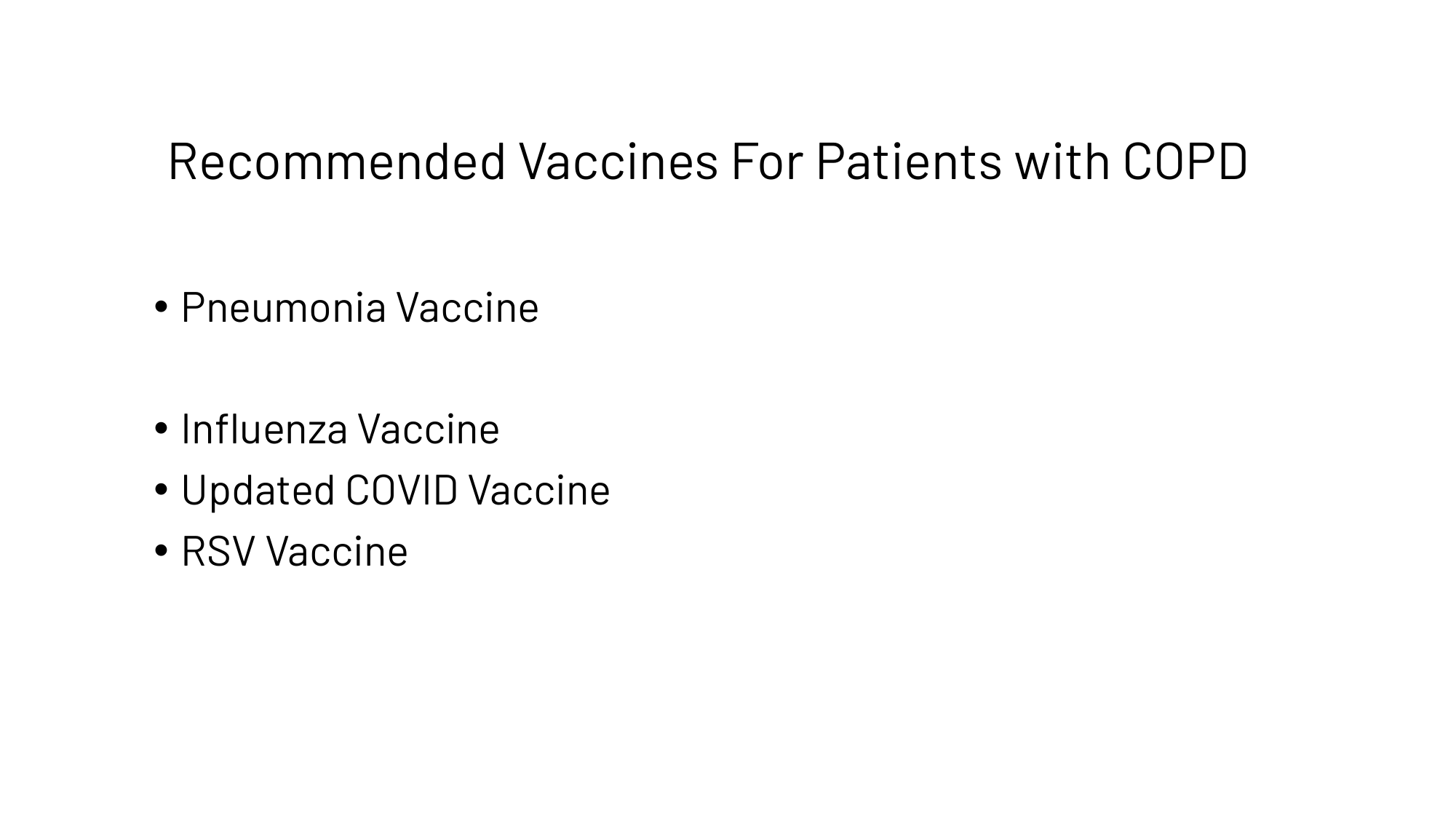

# Recommended Vaccines For Patients with COPD
Pneumonia Vaccine

Influenza Vaccine
Updated COVID Vaccine
RSV Vaccine